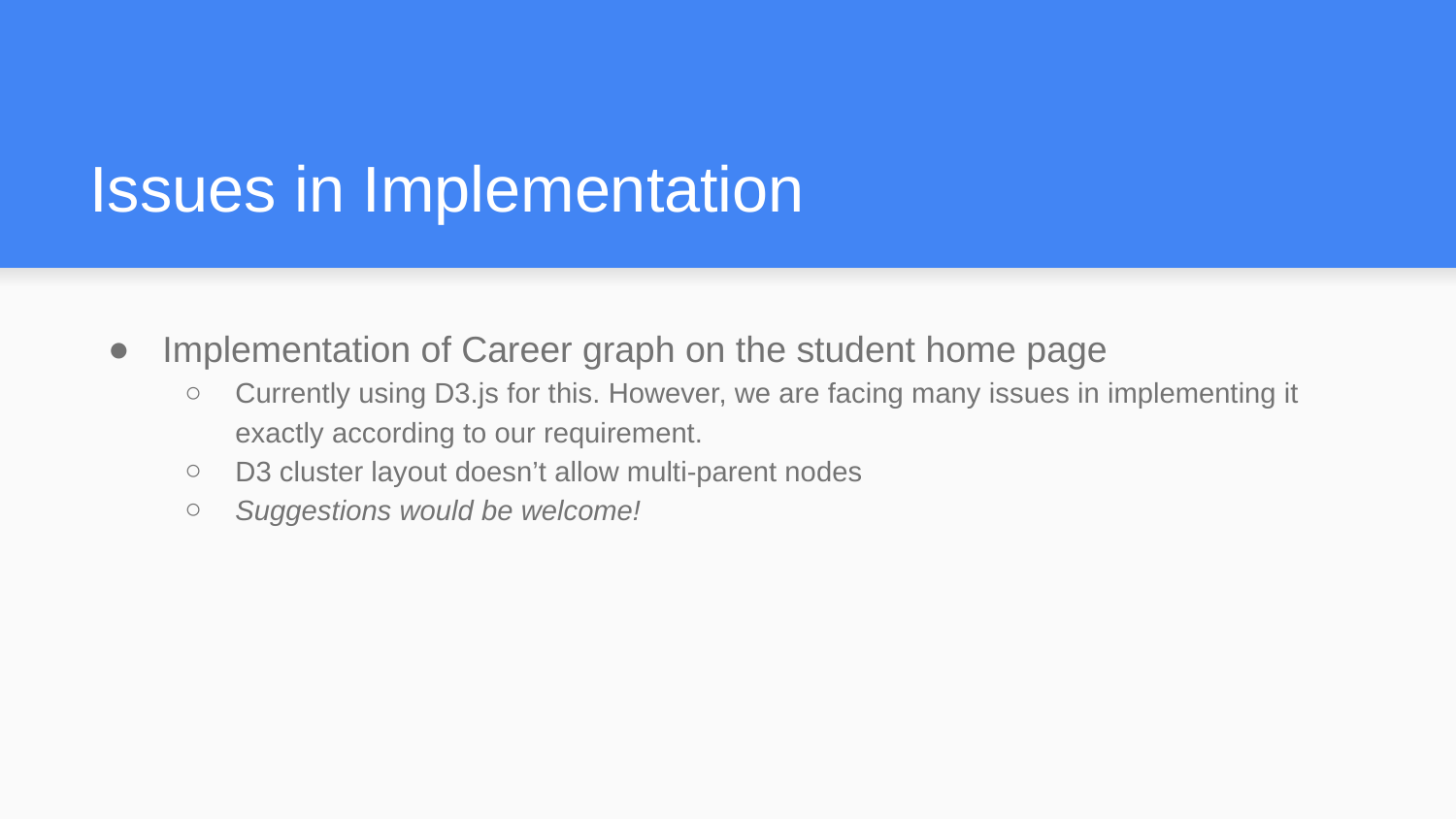

# Issues in Implementation
Implementation of Career graph on the student home page
Currently using D3.js for this. However, we are facing many issues in implementing it exactly according to our requirement.
D3 cluster layout doesn’t allow multi-parent nodes
Suggestions would be welcome!